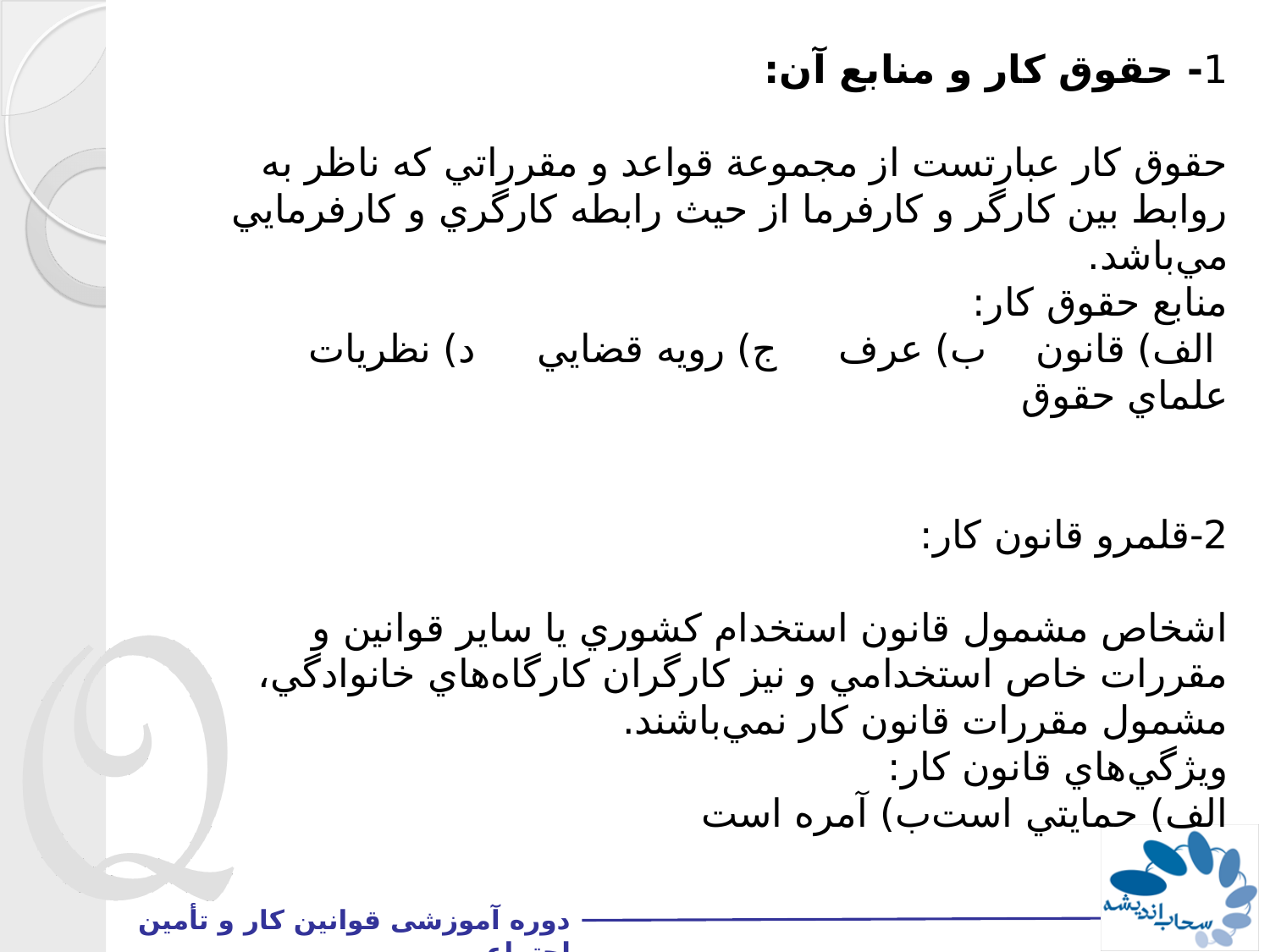

1- حقوق كار و منابع آن:
حقوق كار عبارتست از مجموعة قواعد و مقرراتي كه ناظر به روابط بين كارگر و كارفرما از حيث رابطه كارگري و كارفرمايي مي‌باشد.
منابع حقوق كار:
 الف) قانون    ب) عرف     ج) رويه قضايي     د) نظريات علماي حقوق
2-قلمرو قانون كار:
اشخاص مشمول قانون استخدام كشوري يا ساير قوانين و مقررات خاص استخدامي و نيز كارگران كارگاه‌هاي خانوادگي، مشمول مقررات قانون كار نمي‌باشند.
ويژگي‌هاي قانون كار:
الف) حمايتي است	ب) آمره است